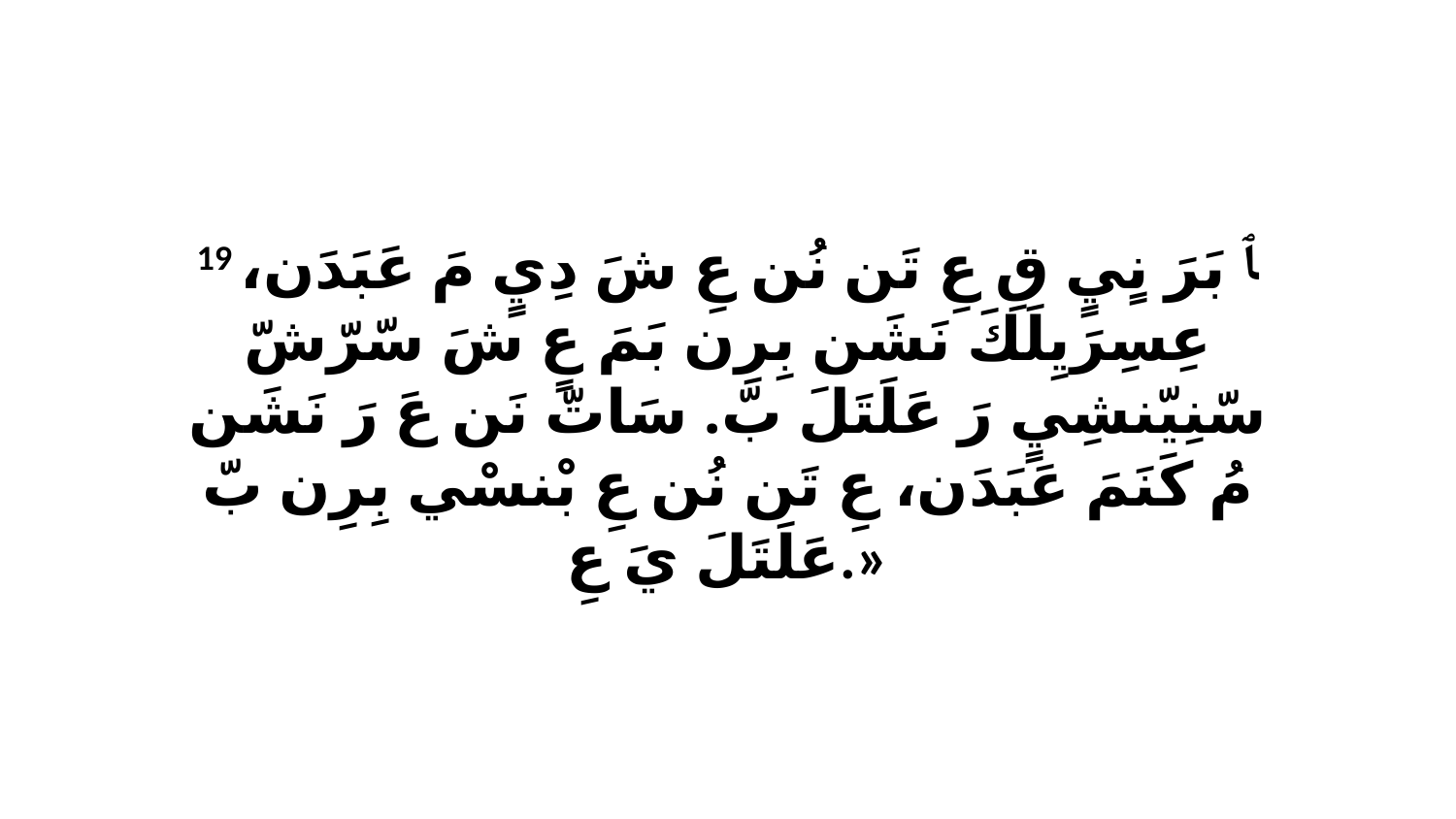

19 ﭑ بَرَ نٍيٍ قِ عِ تَن نُن عِ شَ دِيٍ مَ عَبَدَن، عِسِرَيِلَكَ نَشَن بِرِن بَمَ عٍ شَ سّرّشّ سّنِيّنشِيٍ رَ عَلَتَلَ بّ. سَاتّ نَن عَ رَ نَشَن مُ كَنَمَ عَبَدَن، عِ تَن نُن عِ بْنسْي بِرِن بّ عَلَتَلَ يَ عِ.»